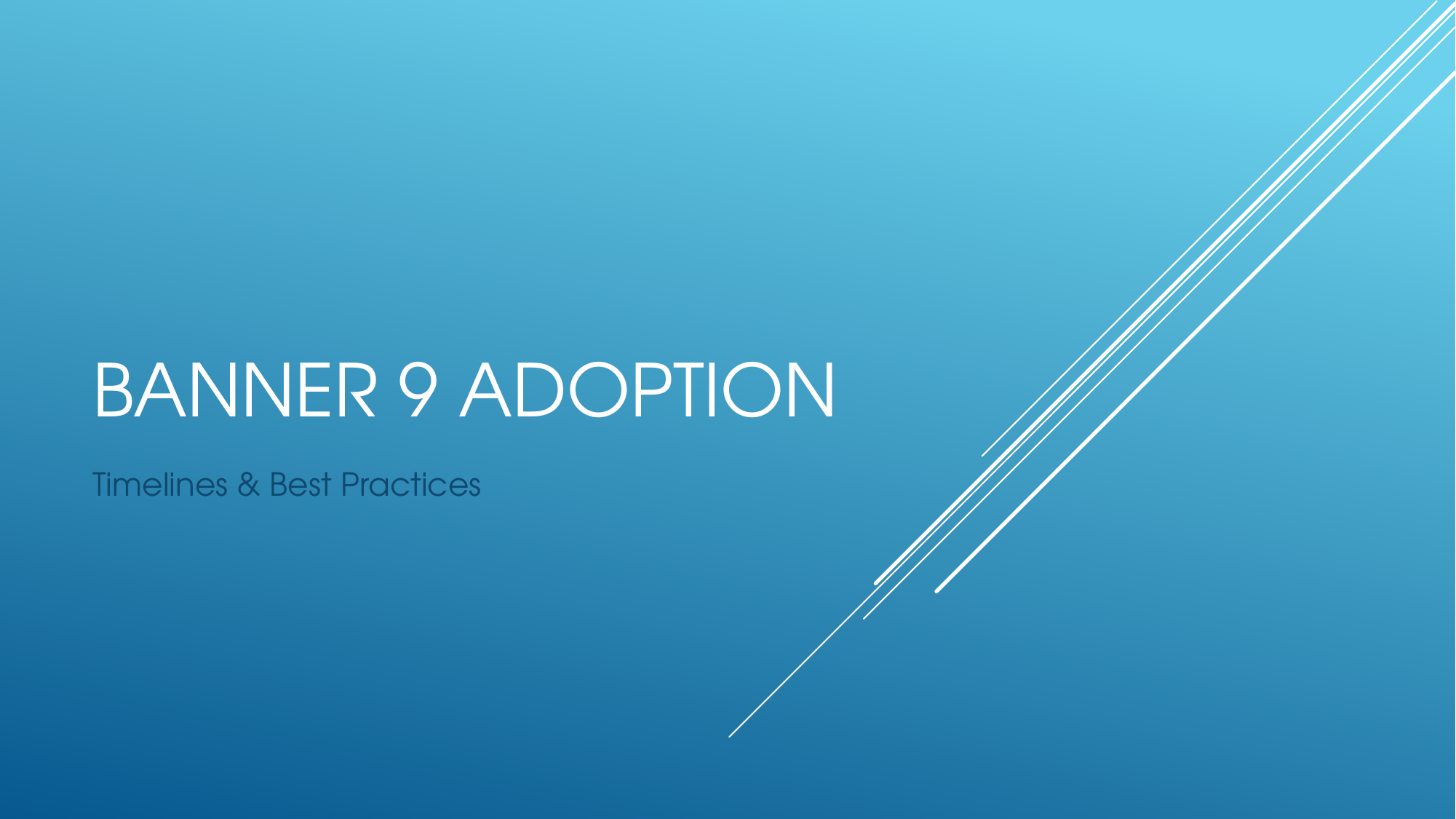

# Banner 9 Adoption
Timelines & Best Practices